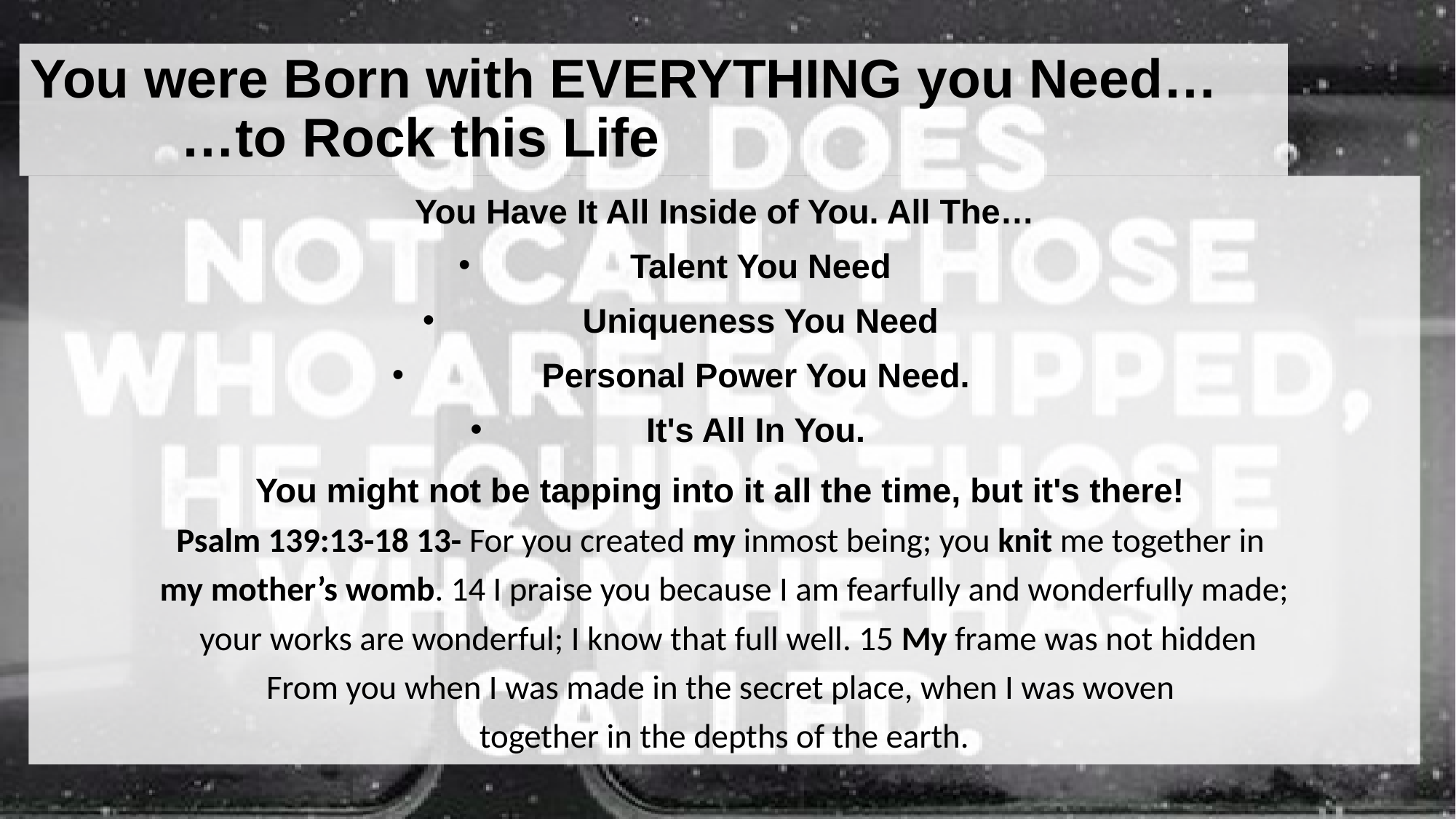

# You were Born with EVERYTHING you Need… …to Rock this Life
You Have It All Inside of You. All The…
Talent You Need
Uniqueness You Need
Personal Power You Need.
It's All In You.
You might not be tapping into it all the time, but it's there!
Psalm 139:13-18 13- For you created my inmost being; you knit me together in
my mother’s womb. 14 I praise you because I am fearfully and wonderfully made;
 your works are wonderful; I know that full well. 15 My frame was not hidden
From you when I was made in the secret place, when I was woven
together in the depths of the earth.